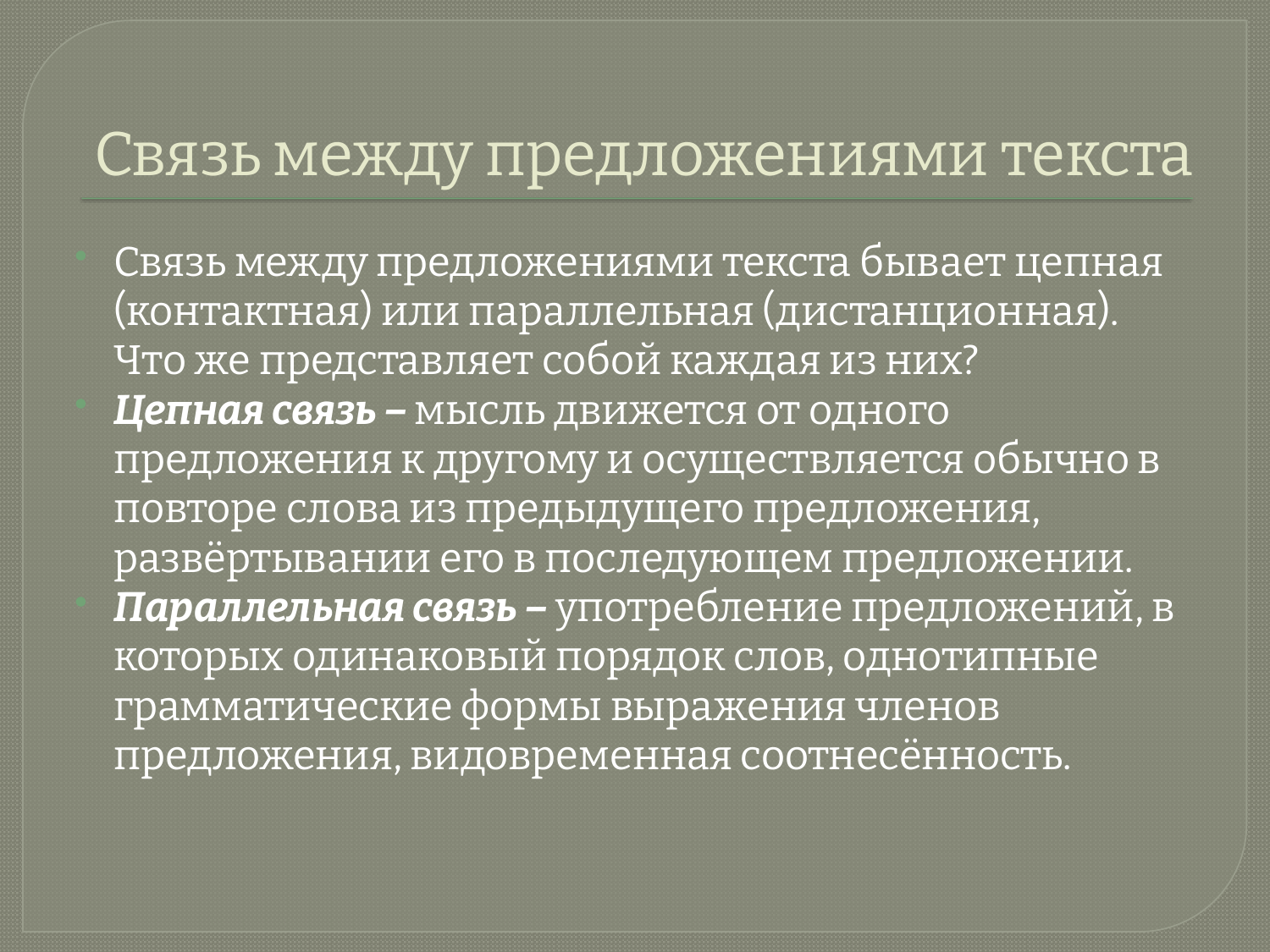

# Связь между предложениями текста
Связь между предложениями текста бывает цепная (контактная) или параллельная (дистанционная). Что же представляет собой каждая из них?
Цепная связь – мысль движется от одного предложения к другому и осуществляется обычно в повторе слова из предыдущего предложения, развёртывании его в последующем предложении.
Параллельная связь – употребление предложений, в которых одинаковый порядок слов, однотипные грамматические формы выражения членов предложения, видовременная соотнесённость.